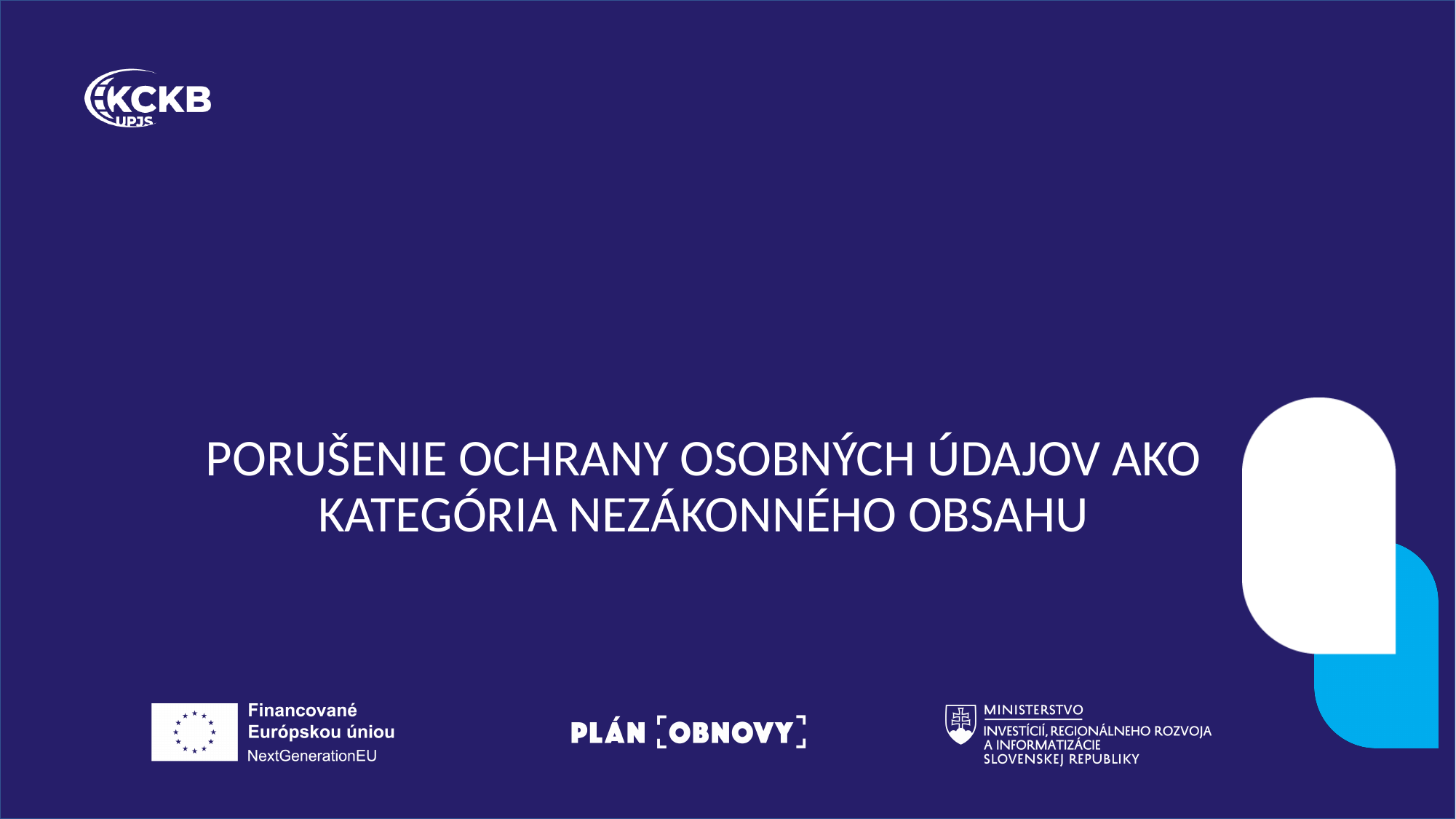

PORUŠENIE OCHRANY OSOBNÝCH ÚDAJOV AKO KATEGÓRIA NEZÁKONNÉHO OBSAHU​